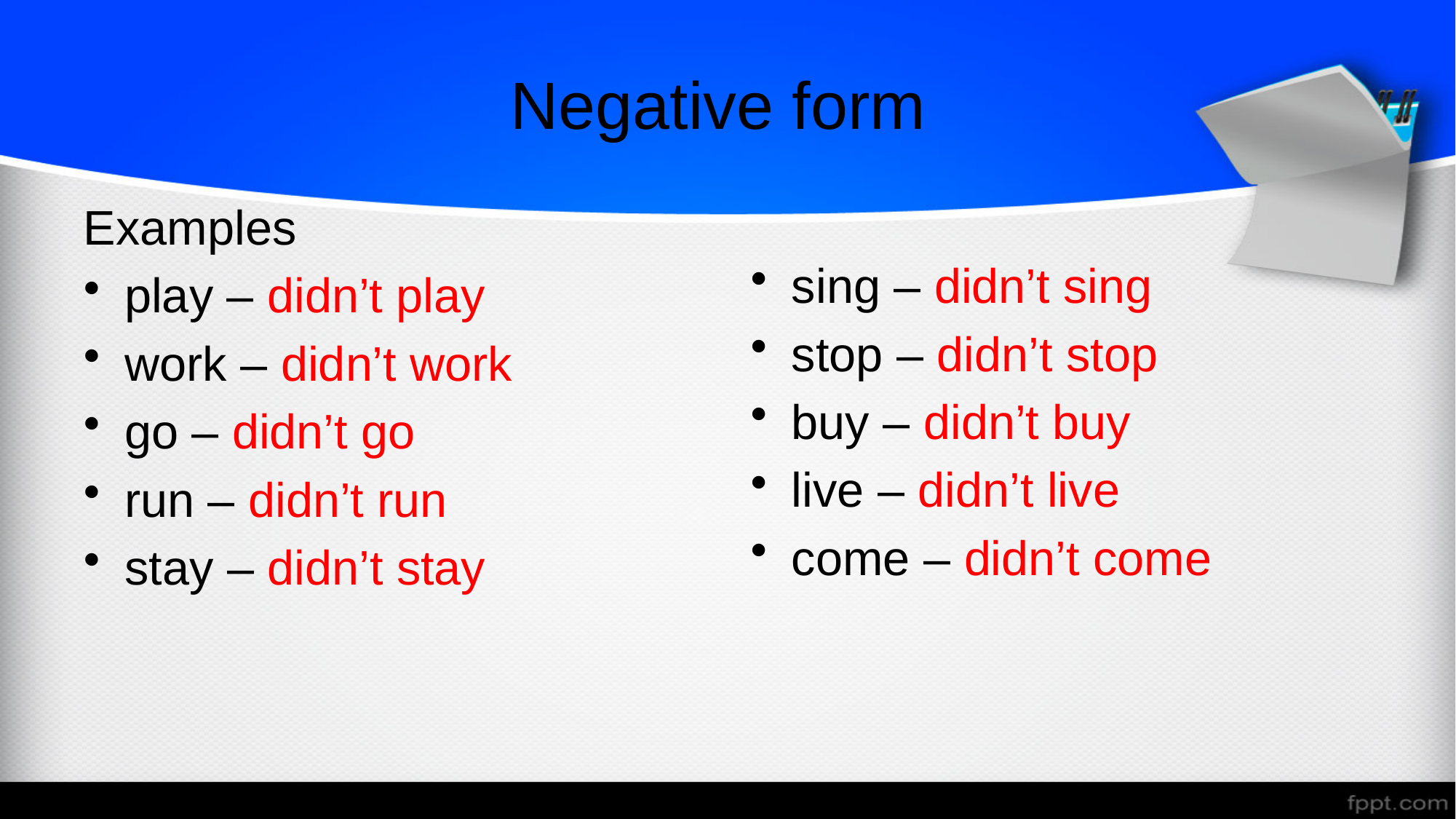

# Negative form
Examples
play – didn’t play
work – didn’t work
go – didn’t go
run – didn’t run
stay – didn’t stay

sing – didn’t sing
stop – didn’t stop
buy – didn’t buy
live – didn’t live
come – didn’t come